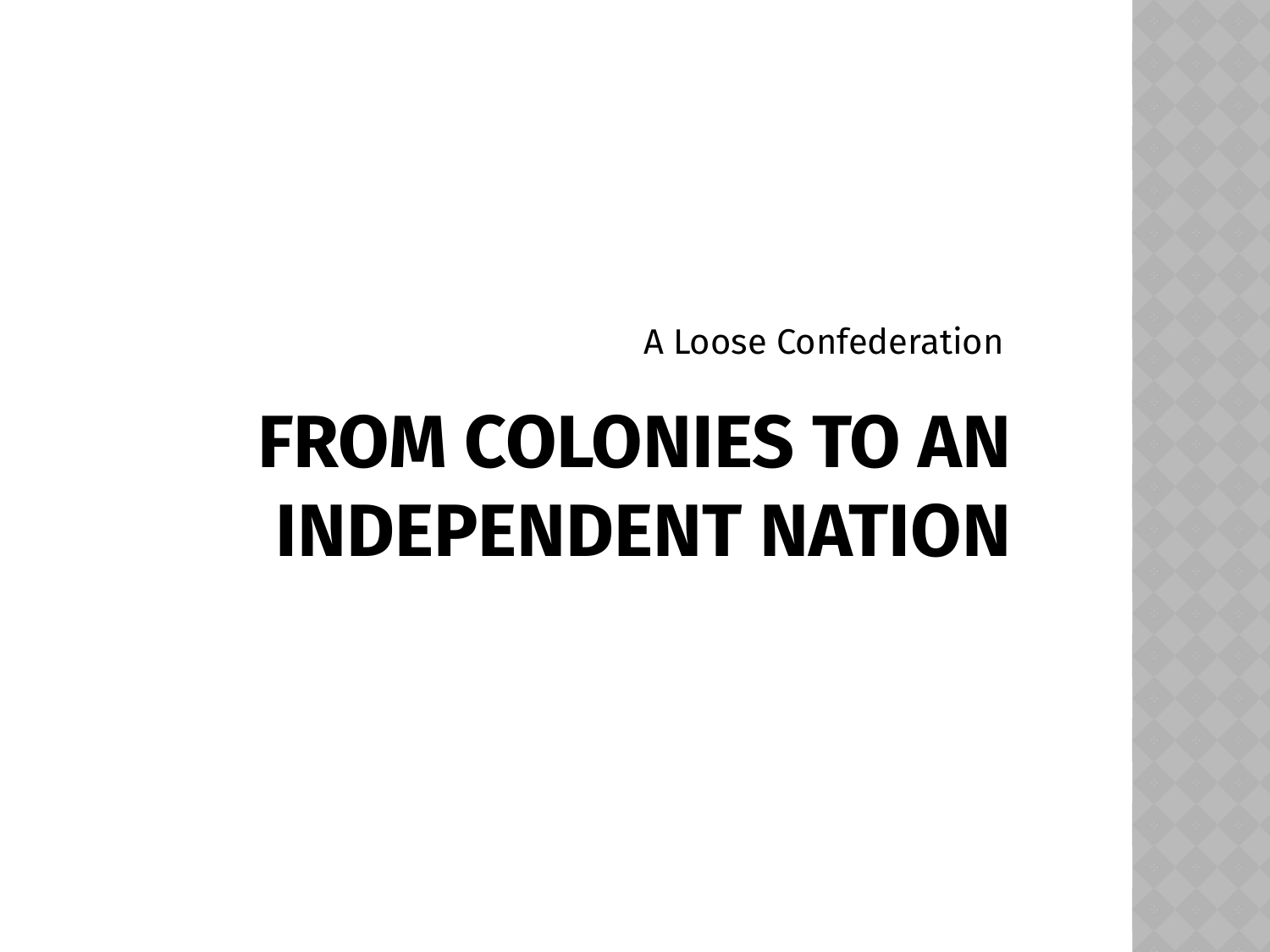

A Loose Confederation
# From Colonies to an Independent Nation